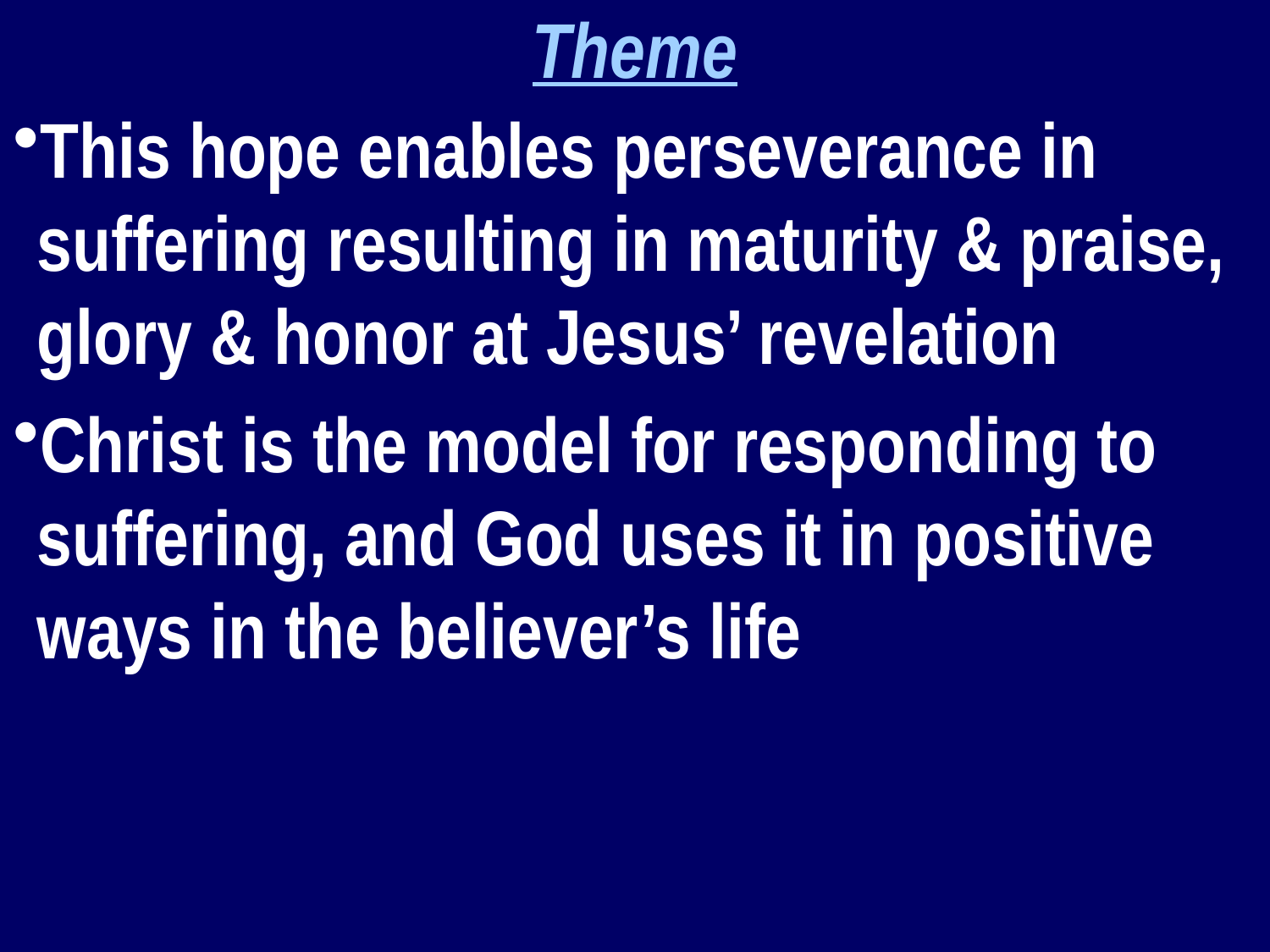

Theme
This hope enables perseverance in suffering resulting in maturity & praise, glory & honor at Jesus’ revelation
Christ is the model for responding to suffering, and God uses it in positive ways in the believer’s life